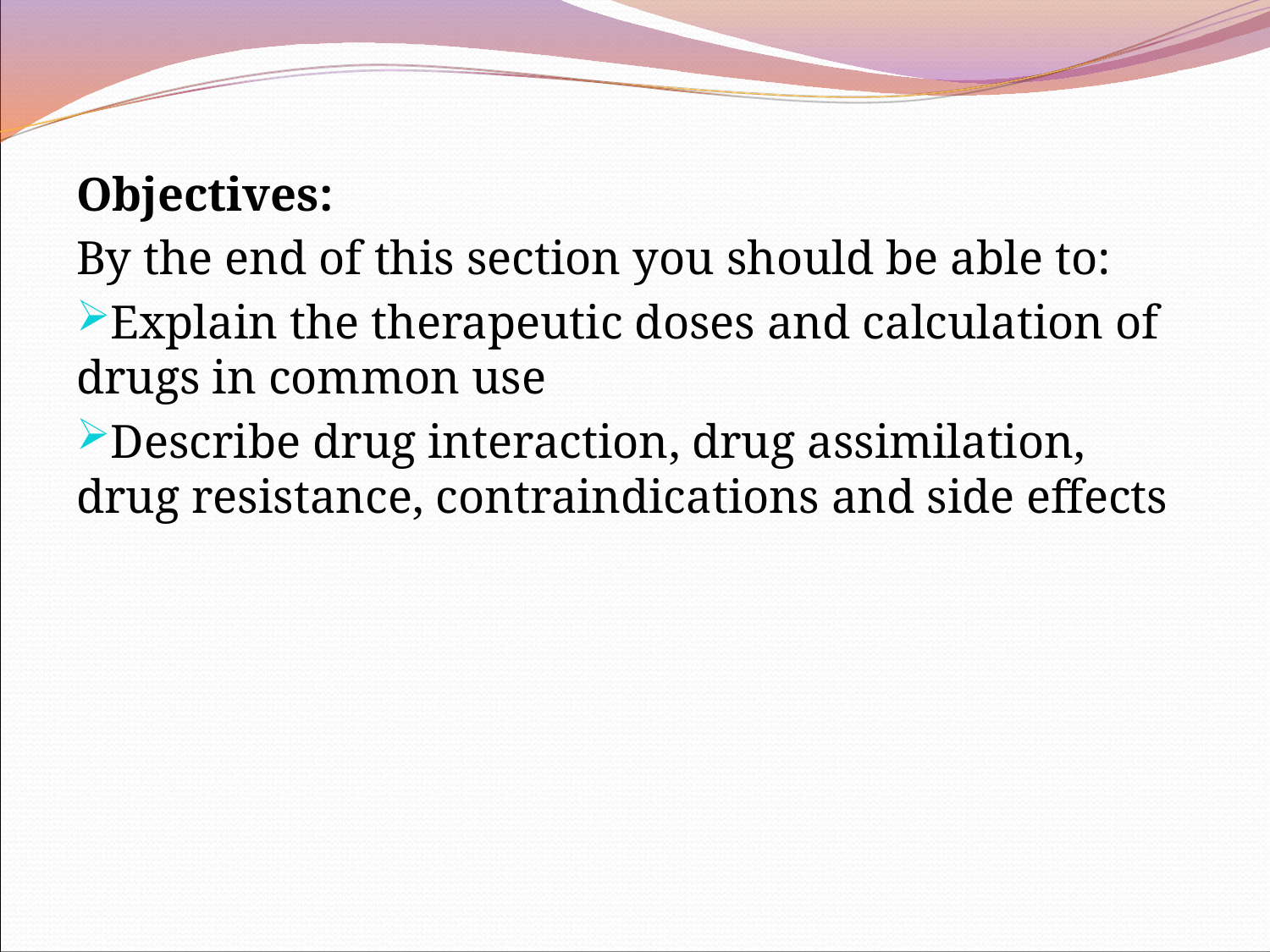

Objectives:
By the end of this section you should be able to:
Explain the therapeutic doses and calculation of drugs in common use
Describe drug interaction, drug assimilation, drug resistance, contraindications and side effects